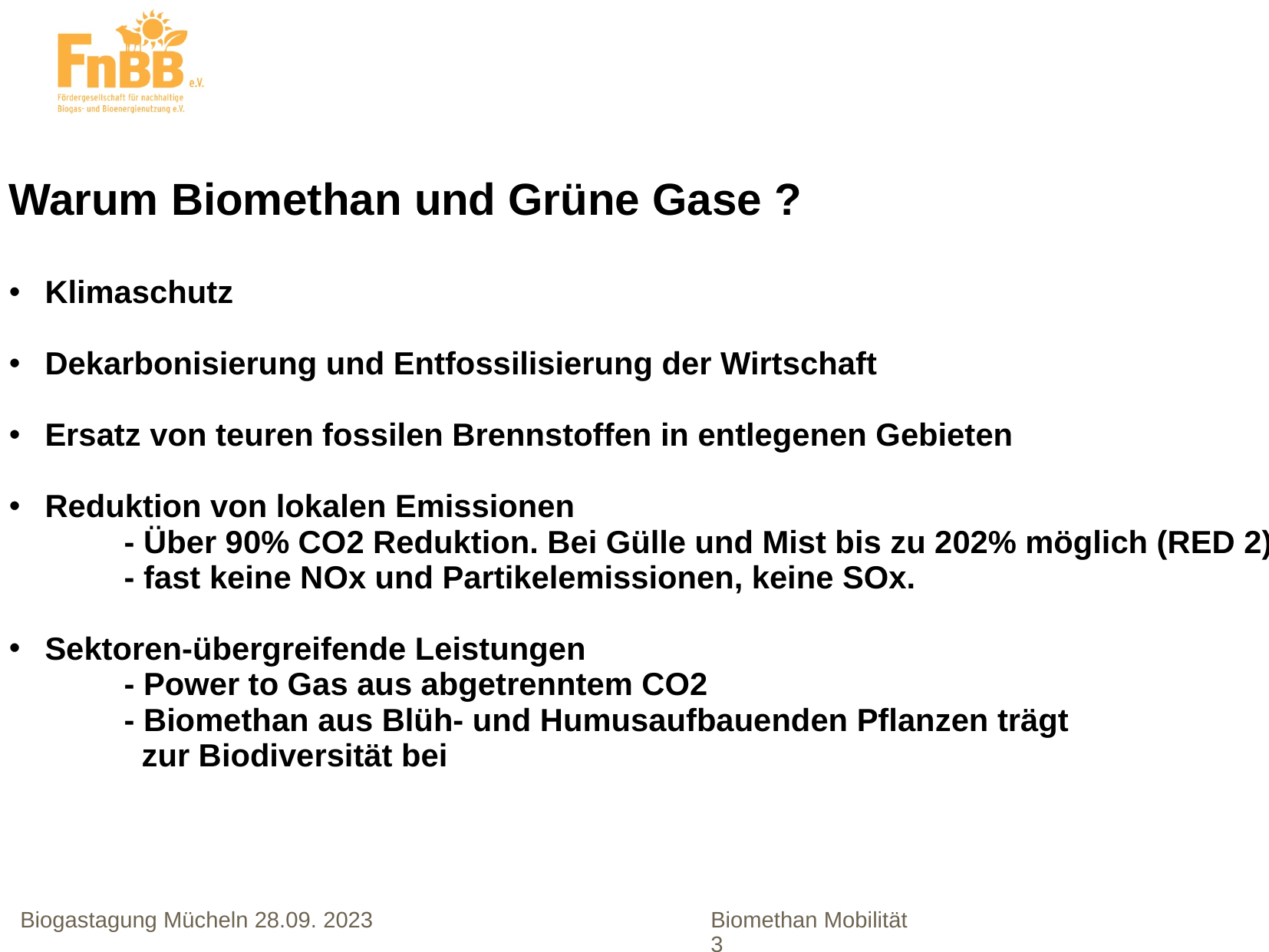

Warum Biomethan und Grüne Gase ?

Klimaschutz

Dekarbonisierung und Entfossilisierung der Wirtschaft

Ersatz von teuren fossilen Brennstoffen in entlegenen Gebieten

Reduktion von lokalen Emissionen
	- Über 90% CO2 Reduktion. Bei Gülle und Mist bis zu 202% möglich (RED 2).
	- fast keine NOx und Partikelemissionen, keine SOx.

Sektoren-übergreifende Leistungen
	- Power to Gas aus abgetrenntem CO2
	- Biomethan aus Blüh- und Humusaufbauenden Pflanzen trägt
	  zur Biodiversität bei